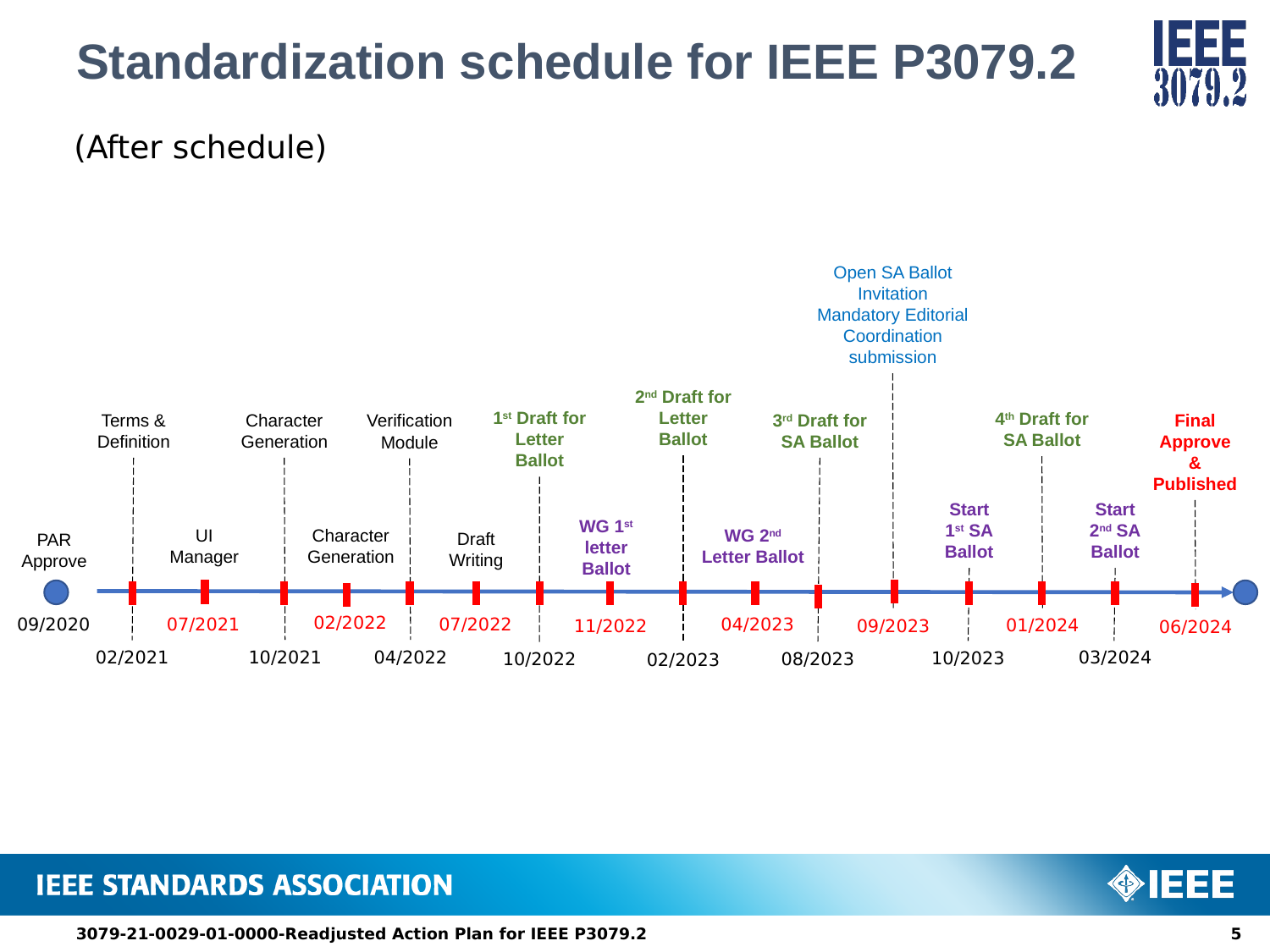

# Standardization schedule for IEEE P3079.2
(After schedule)
Open SA Ballot Invitation
Mandatory Editorial Coordination submission
2nd Draft for Letter Ballot
1st Draft for Letter Ballot
4th Draft for SA Ballot
Terms & Definition
Character Generation
3rd Draft for SA Ballot
Final
Approve
&
Published
Verification Module
Start
1st SA
Ballot
Start
2nd SA
Ballot
WG 1st
letter Ballot
WG 2nd
Letter Ballot
UI Manager
Character Generation
Draft Writing
PAR
Approve

02/2022
09/2020
07/2021
04/2023
07/2022
01/2024
11/2022
09/2023
06/2024
03/2024
10/2021
04/2022
02/2021
10/2023
08/2023
10/2022
02/2023
3079-21-0029-01-0000-Readjusted Action Plan for IEEE P3079.2
5